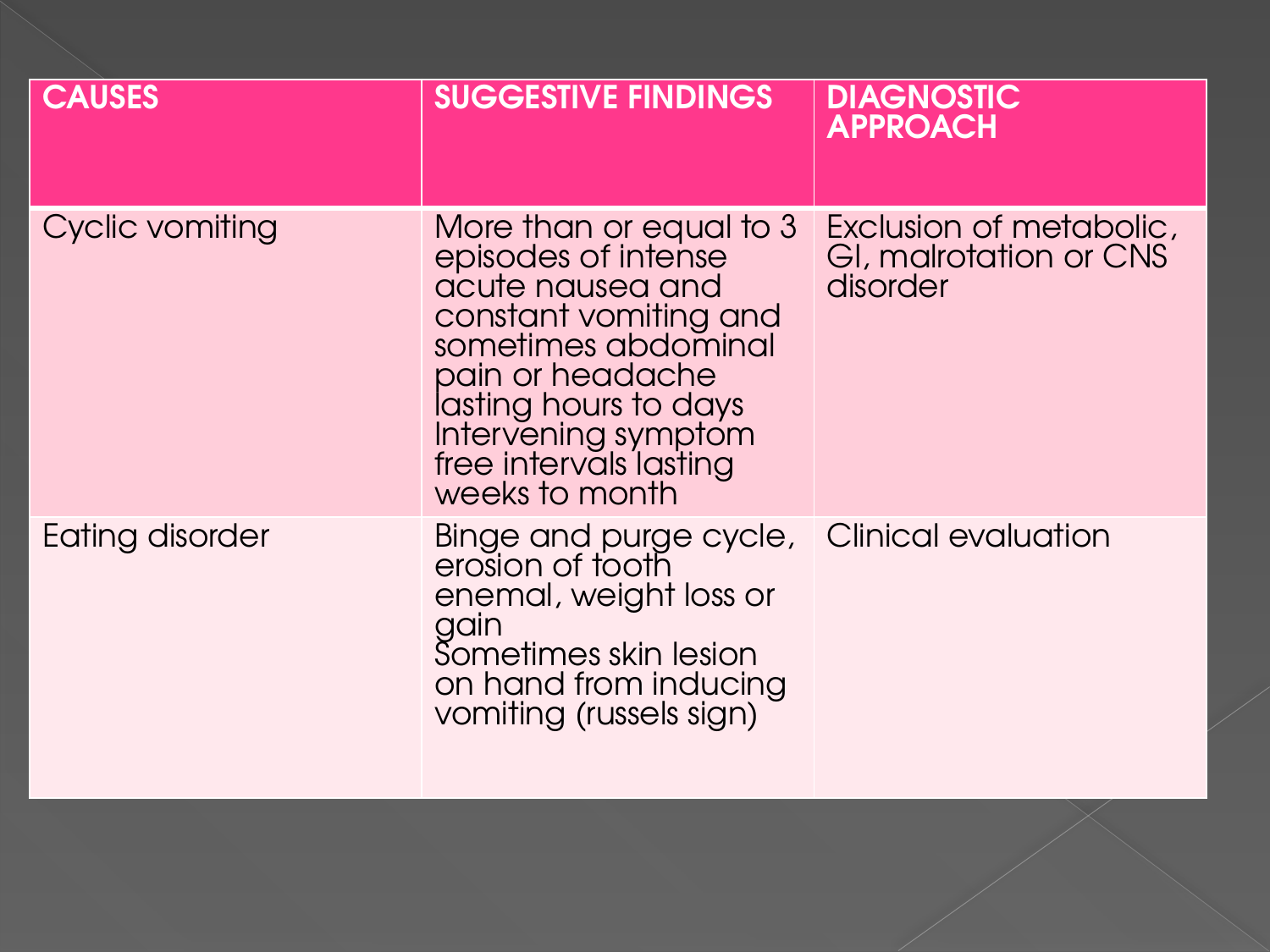

#
| CAUSES | SUGGESTIVE FINDINGS | DIAGNOSTIC APPROACH |
| --- | --- | --- |
| Cyclic vomiting | More than or equal to 3 episodes of intense acute nausea and constant vomiting and sometimes abdominal pain or headache lasting hours to days Intervening symptom free intervals lasting weeks to month | Exclusion of metabolic, GI, malrotation or CNS disorder |
| Eating disorder | Binge and purge cycle, erosion of tooth enemal, weight loss or gain Sometimes skin lesion on hand from inducing vomiting (russels sign) | Clinical evaluation |